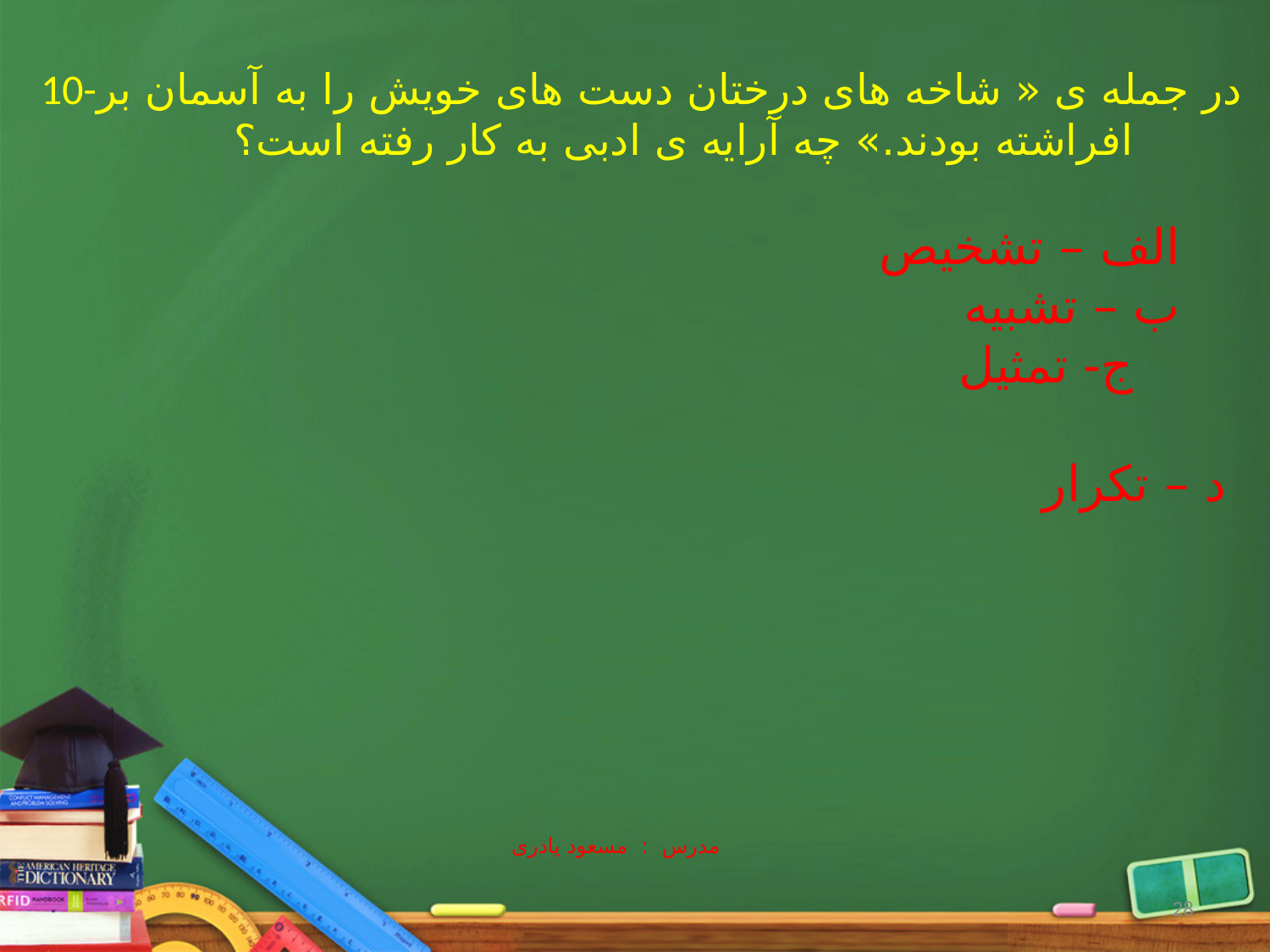

10-در جمله ی « شاخه های درختان دست های خویش را به آسمان بر افراشته بودند.» چه آرایه ی ادبی به کار رفته است؟

      الف – تشخیص
                                 ب – تشبیه
                                                          ج- تمثیل
                                                                                       د – تکرار
مدرس  :  مسعود پادری

28